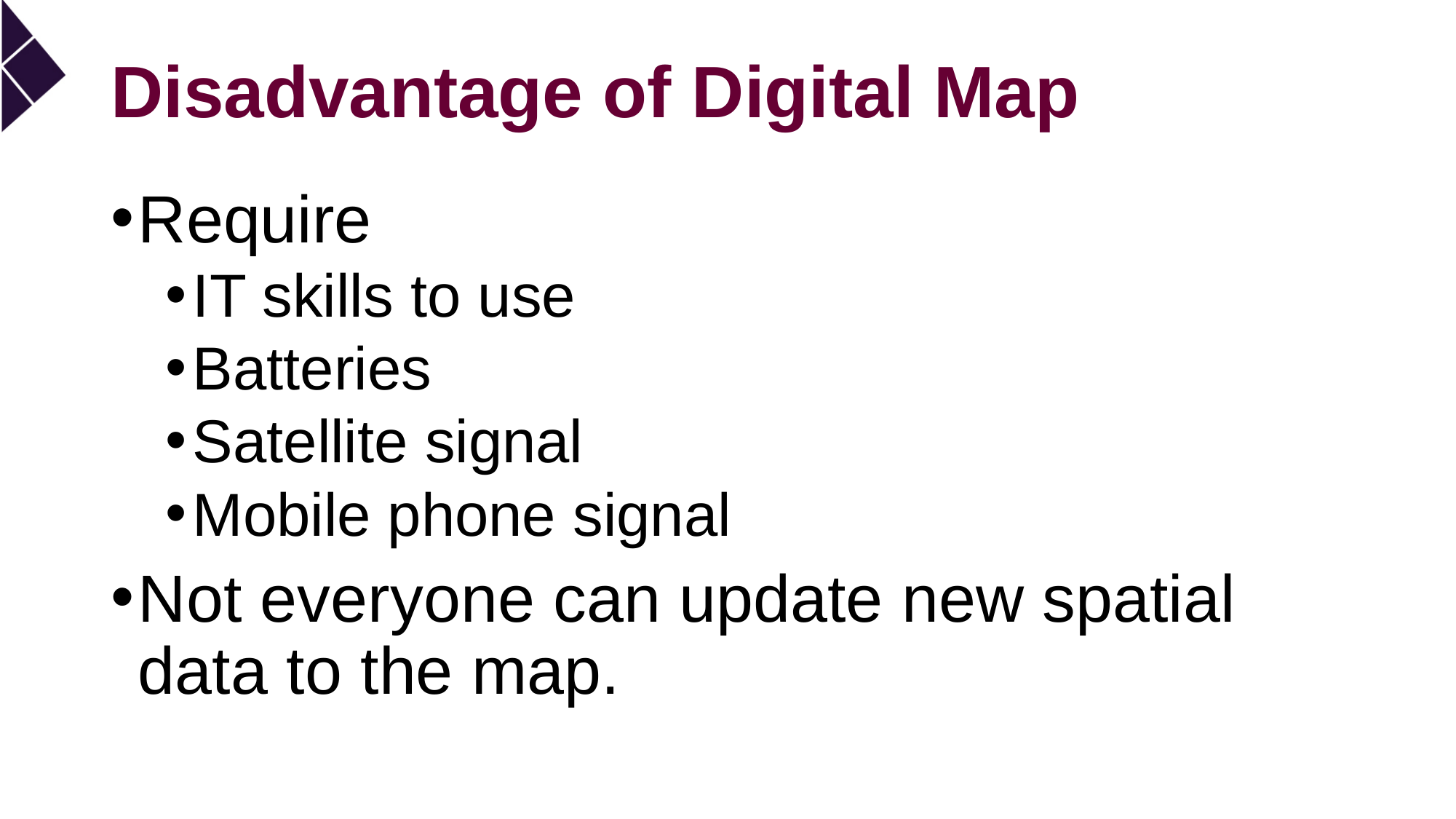

# Disadvantage of Digital Map
Require
IT skills to use
Batteries
Satellite signal
Mobile phone signal
Not everyone can update new spatial data to the map.